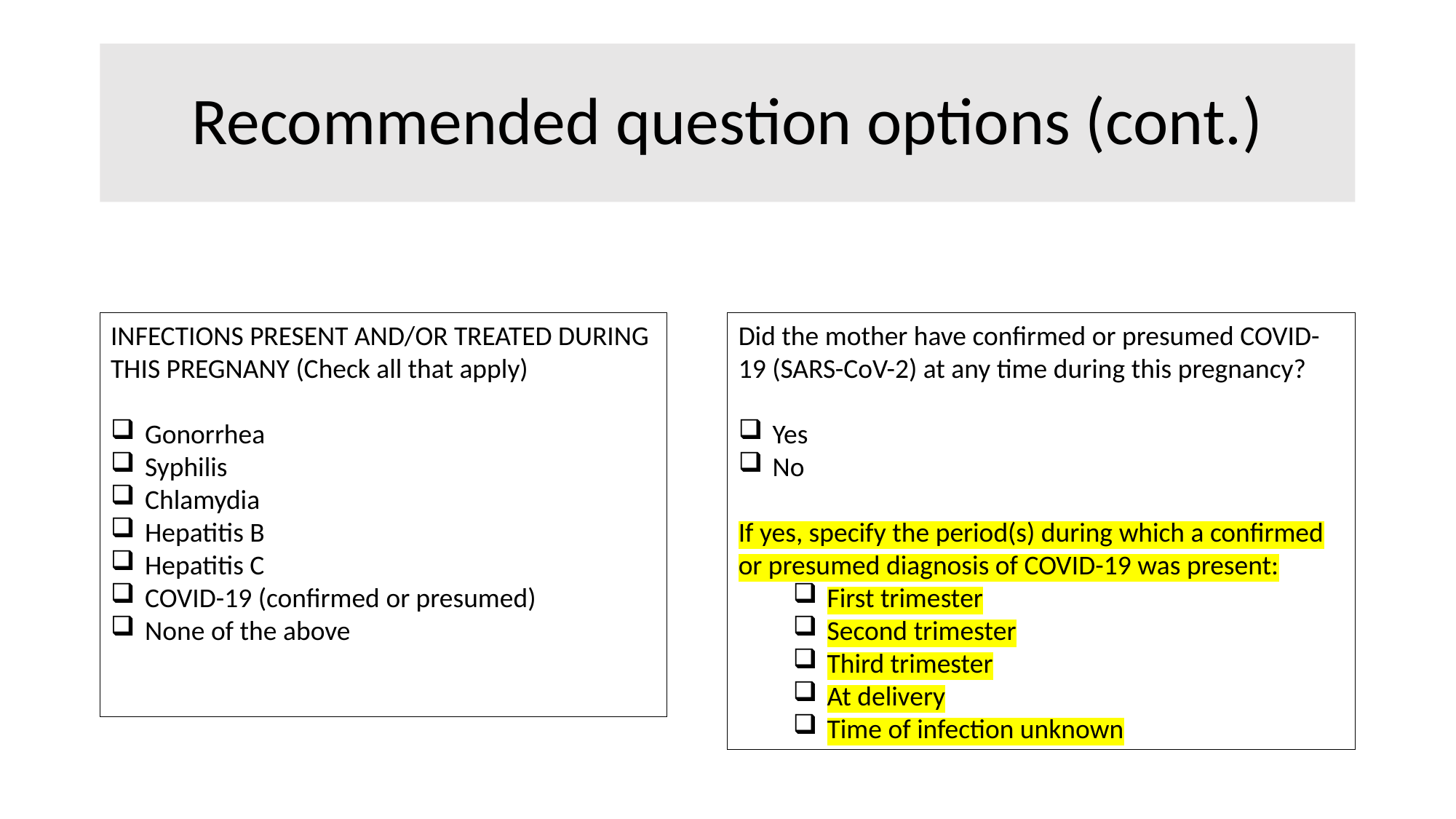

# Recommended question options (cont.)

INFECTIONS PRESENT AND/OR TREATED DURING THIS PREGNANY (Check all that apply)

Gonorrhea
Syphilis
Chlamydia
Hepatitis B
Hepatitis C
COVID-19 (confirmed or presumed)
None of the above

Did the mother have confirmed or presumed COVID-19 (SARS-CoV-2) at any time during this pregnancy?

Yes
No

If yes, specify the period(s) during which a confirmed or presumed diagnosis of COVID-19 was present:
First trimester
Second trimester
Third trimester
At delivery
Time of infection unknown